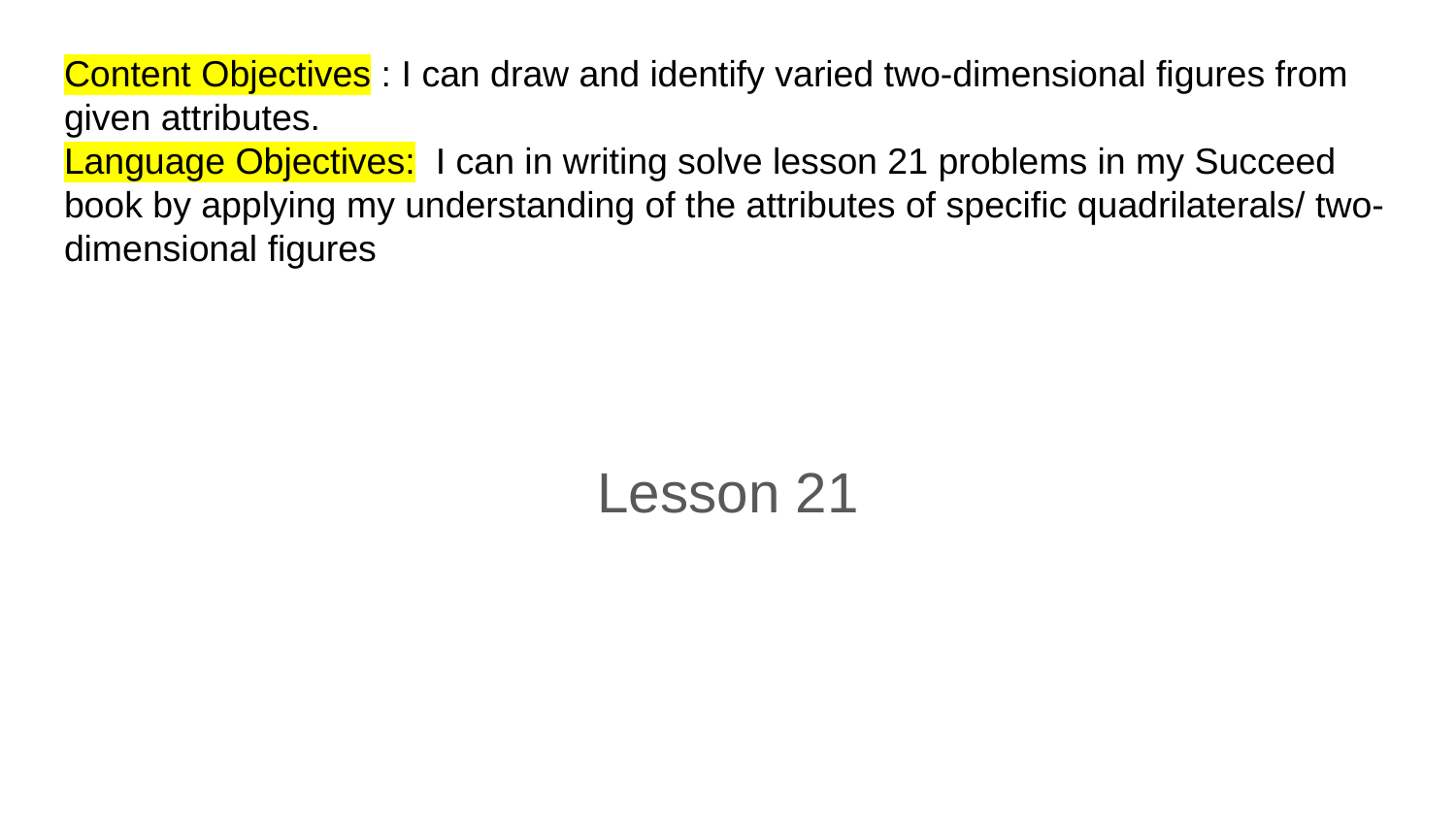

# Content Objectives : I can draw and identify varied two-dimensional figures from given attributes.
Language Objectives:  I can in writing solve lesson 21 problems in my Succeed book by applying my understanding of the attributes of specific quadrilaterals/ two-dimensional figures
Lesson 21